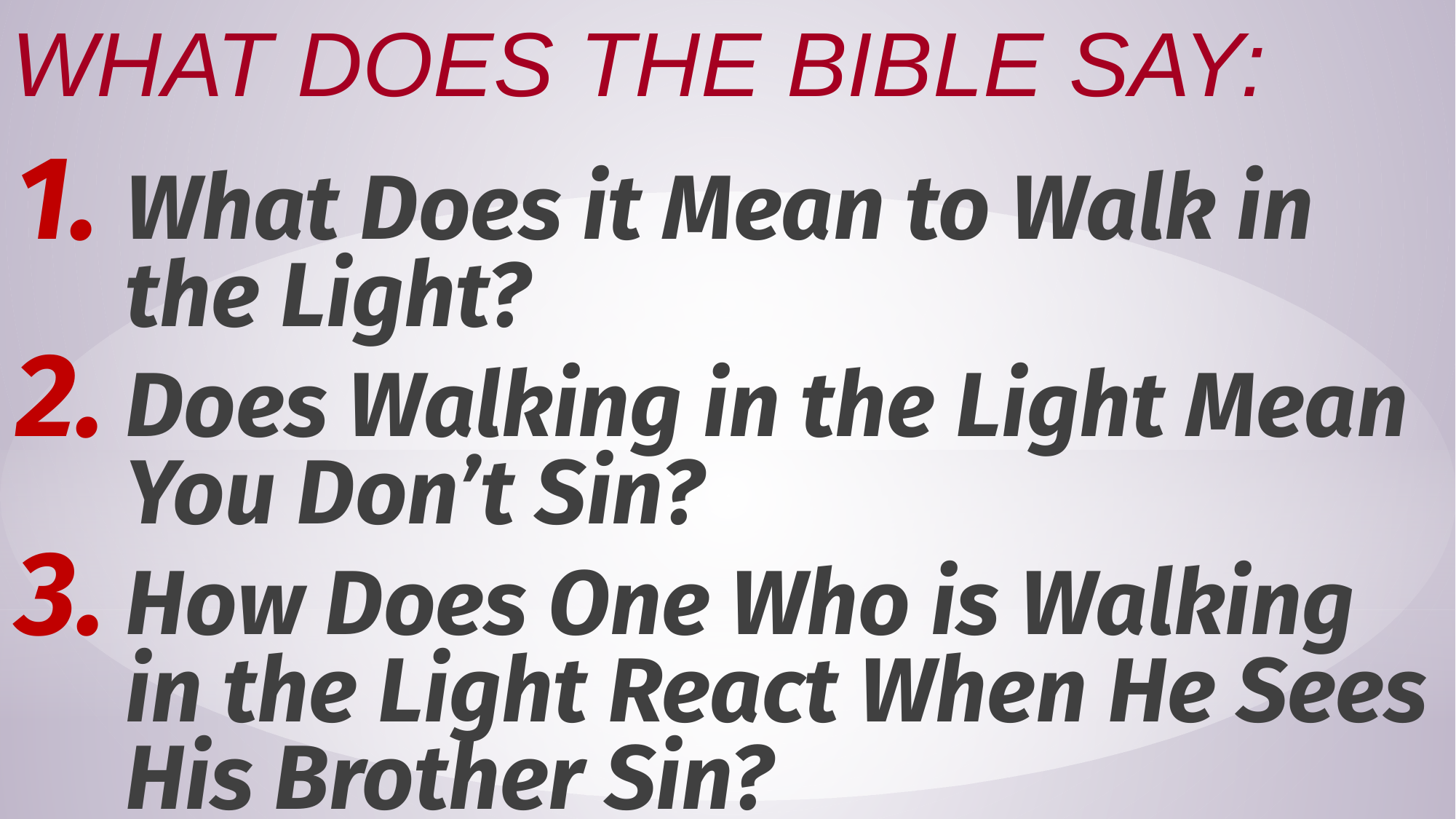

# What Does the Bible Say:
What Does it Mean to Walk in the Light?
Does Walking in the Light Mean You Don’t Sin?
How Does One Who is Walking in the Light React When He Sees His Brother Sin?